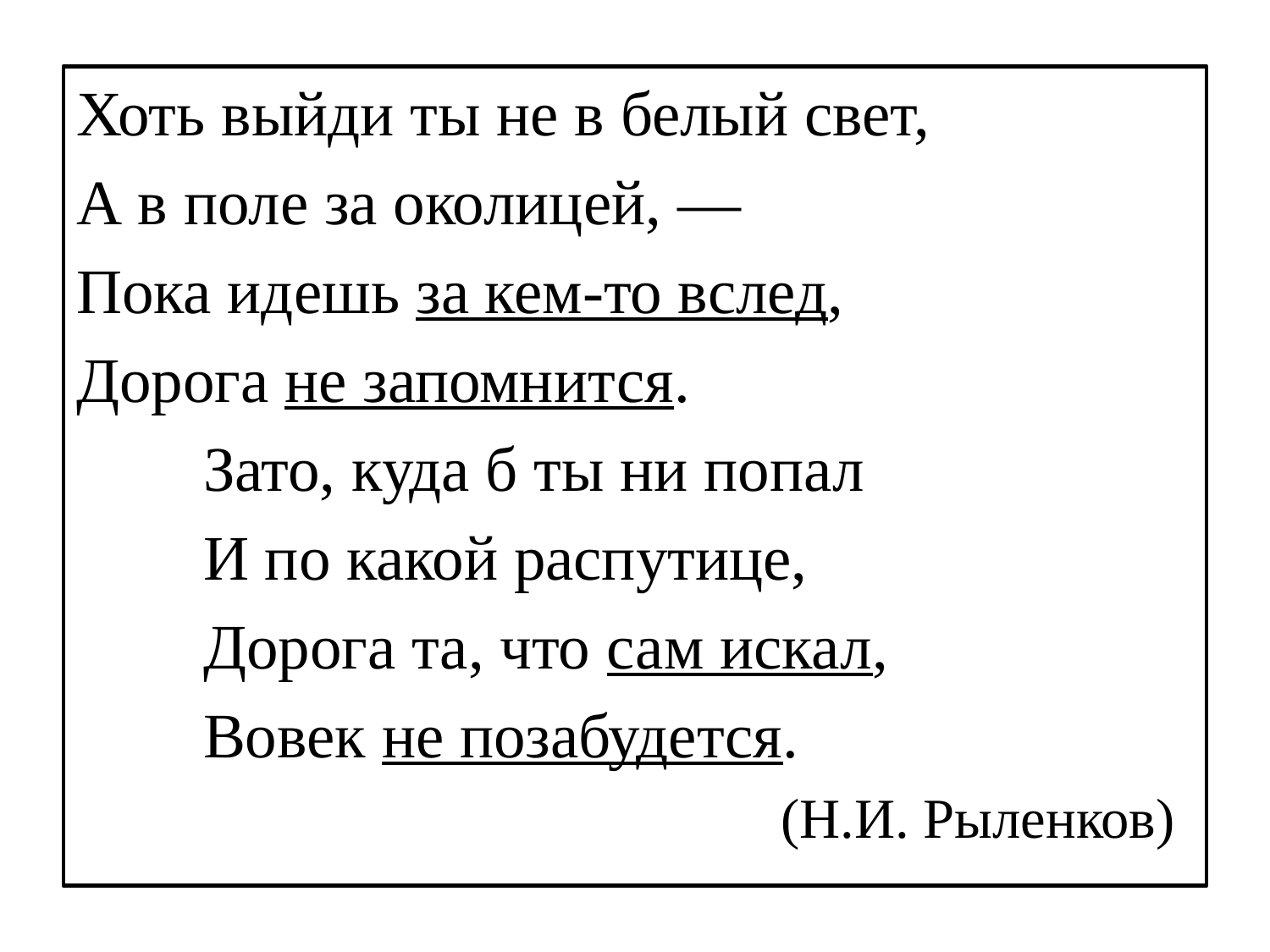

Хоть выйди ты не в белый свет,
А в поле за околицей, —
Пока идешь за кем-то вслед,
Дорога не запомнится.
	Зато, куда б ты ни попал
	И по какой распутице,
	Дорога та, что сам искал,
	Вовек не позабудется.
                                                       (Н.И. Рыленков)